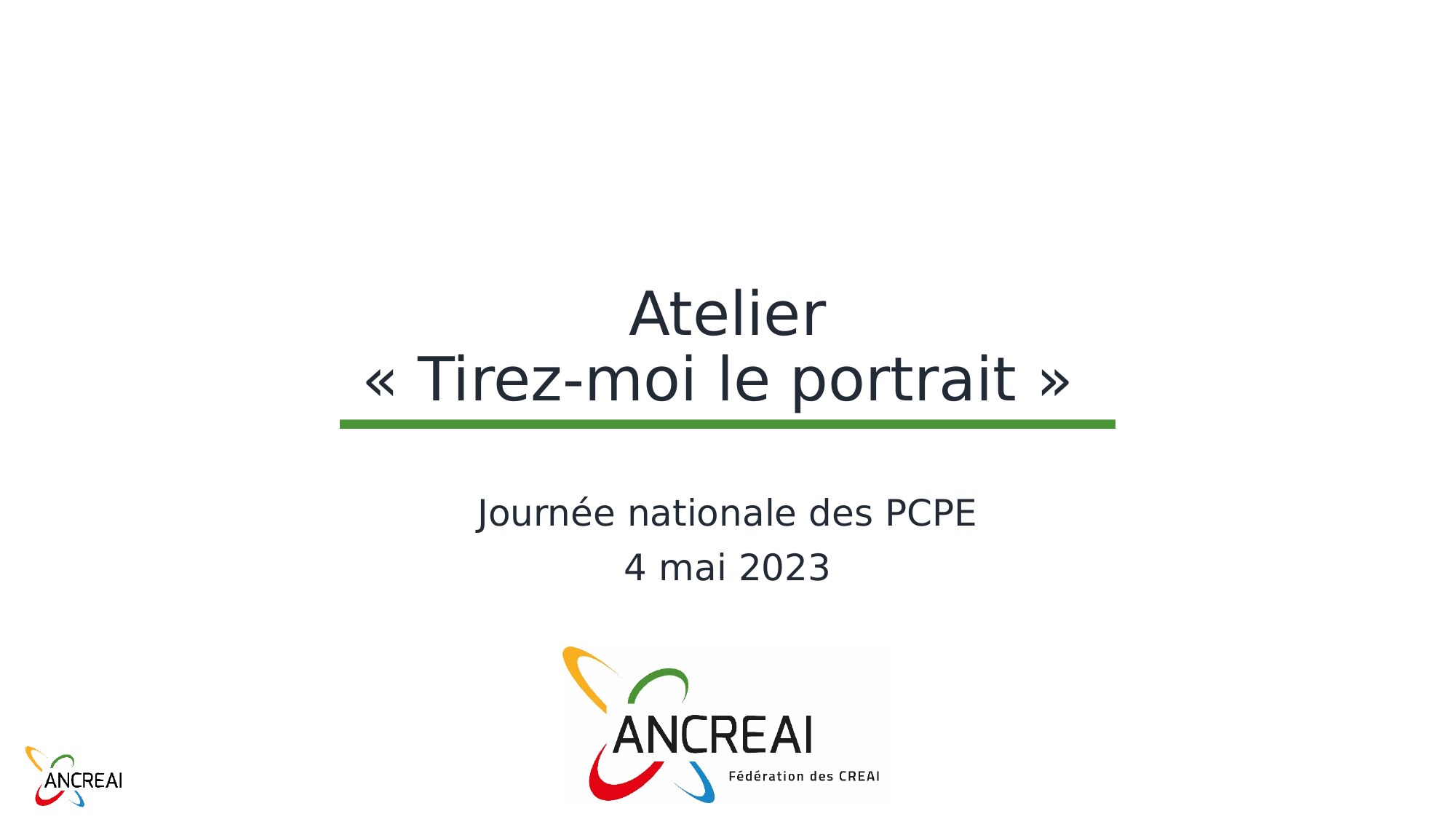

# Atelier « Tirez-moi le portrait »

Journée nationale des PCPE
4 mai 2023